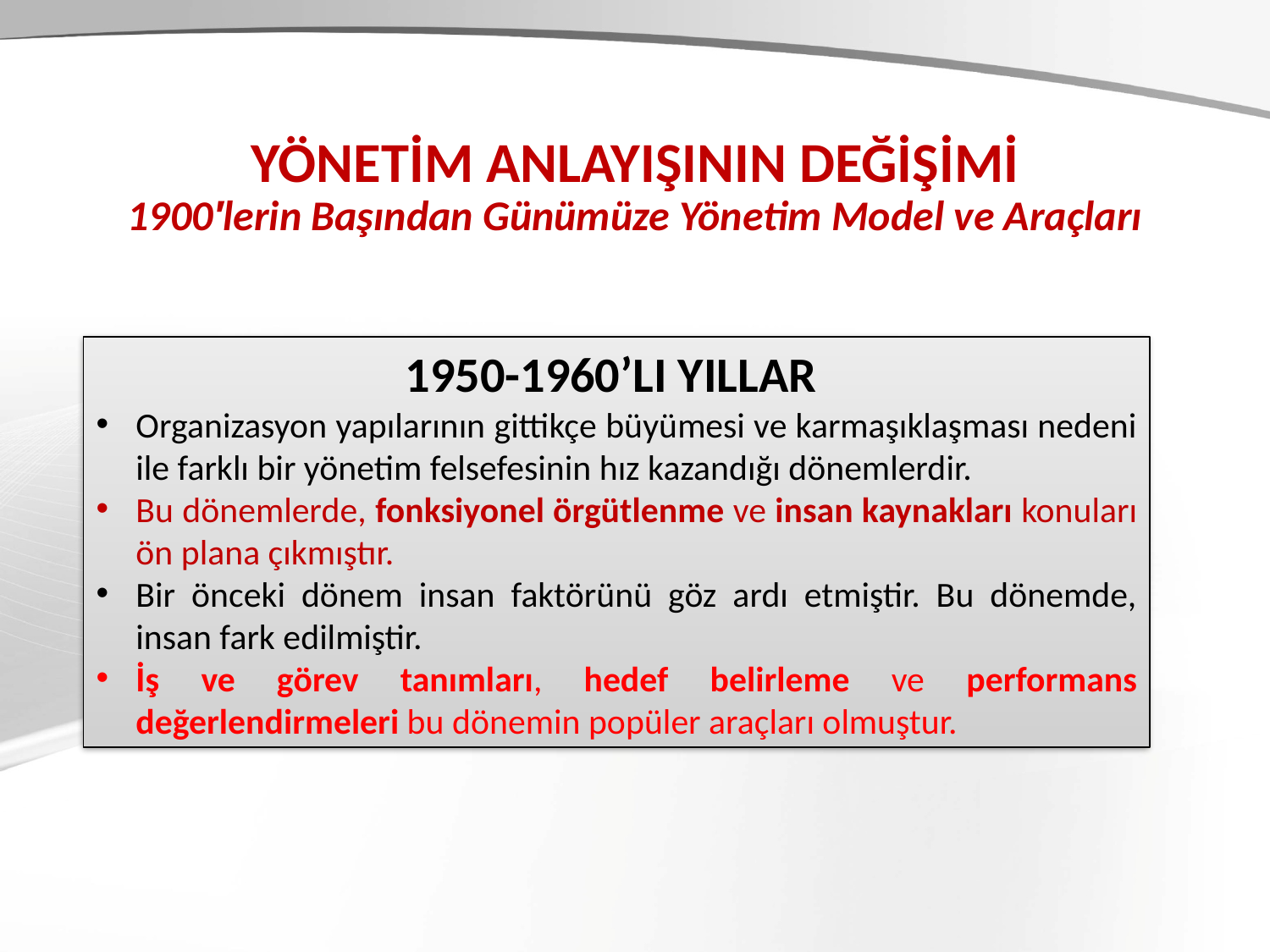

# YÖNETİM ANLAYIŞININ DEĞİŞİMİ 1900′lerin Başından Günümüze Yönetim Model ve Araçları
1950-1960’LI YILLAR
Organizasyon yapılarının gittikçe büyümesi ve karmaşıklaşması nedeni ile farklı bir yönetim felsefesinin hız kazandığı dönemlerdir.
Bu dönemlerde, fonksiyonel örgütlenme ve insan kaynakları konuları ön plana çıkmıştır.
Bir önceki dönem insan faktörünü göz ardı etmiştir. Bu dönemde, insan fark edilmiştir.
İş ve görev tanımları, hedef belirleme ve performans değerlendirmeleri bu dönemin popüler araçları olmuştur.